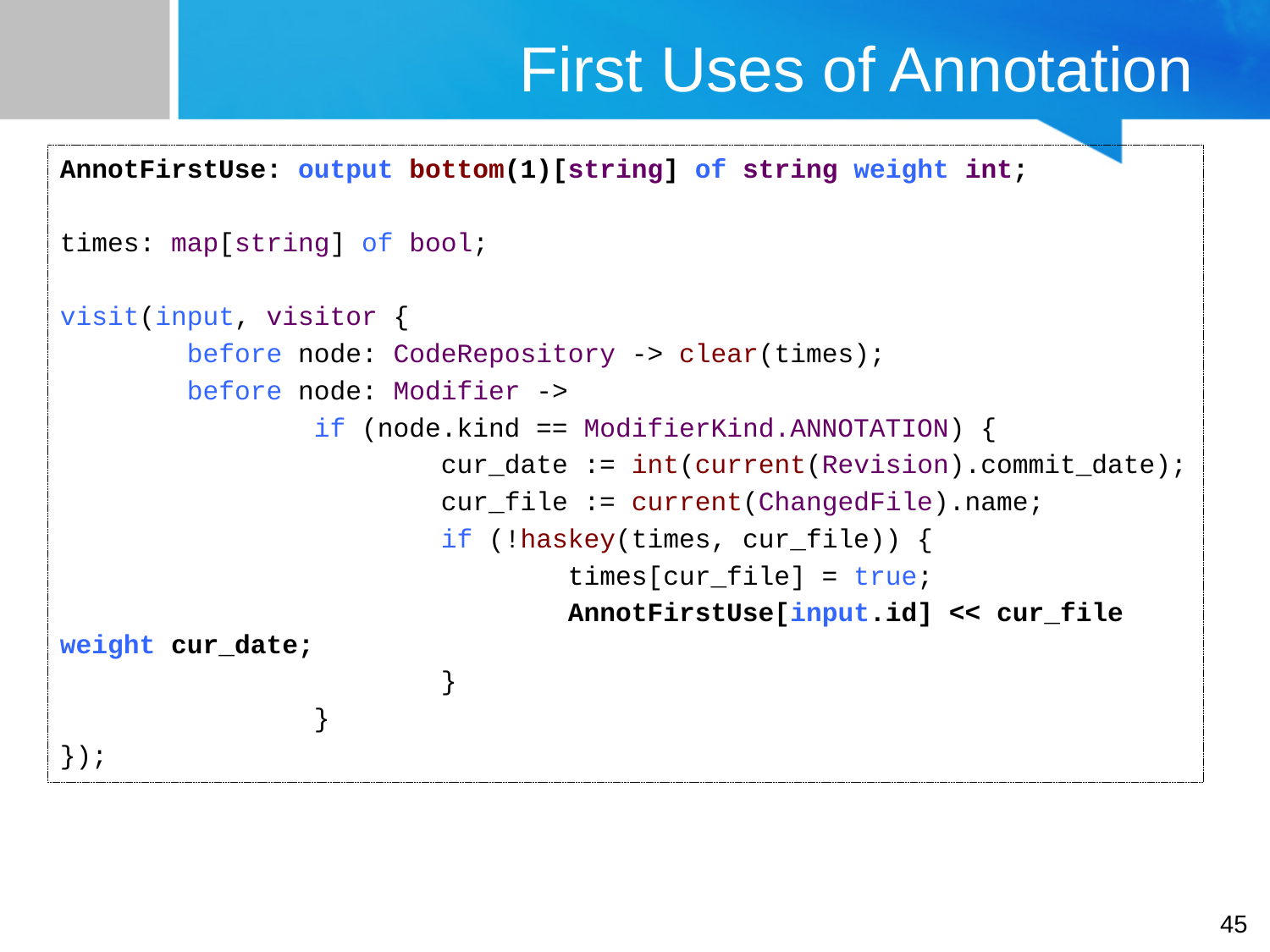

# First Uses of Annotation
AnnotFirstUse: output bottom(1)[string] of string weight int;

times: map[string] of bool;

visit(input, visitor {
	before node: CodeRepository -> clear(times);
	before node: Modifier ->
		if (node.kind == ModifierKind.ANNOTATION) {
			cur_date := int(current(Revision).commit_date);
			cur_file := current(ChangedFile).name;
			if (!haskey(times, cur_file)) {
				times[cur_file] = true;
				AnnotFirstUse[input.id] << cur_file weight cur_date;
			}
		}
});
45